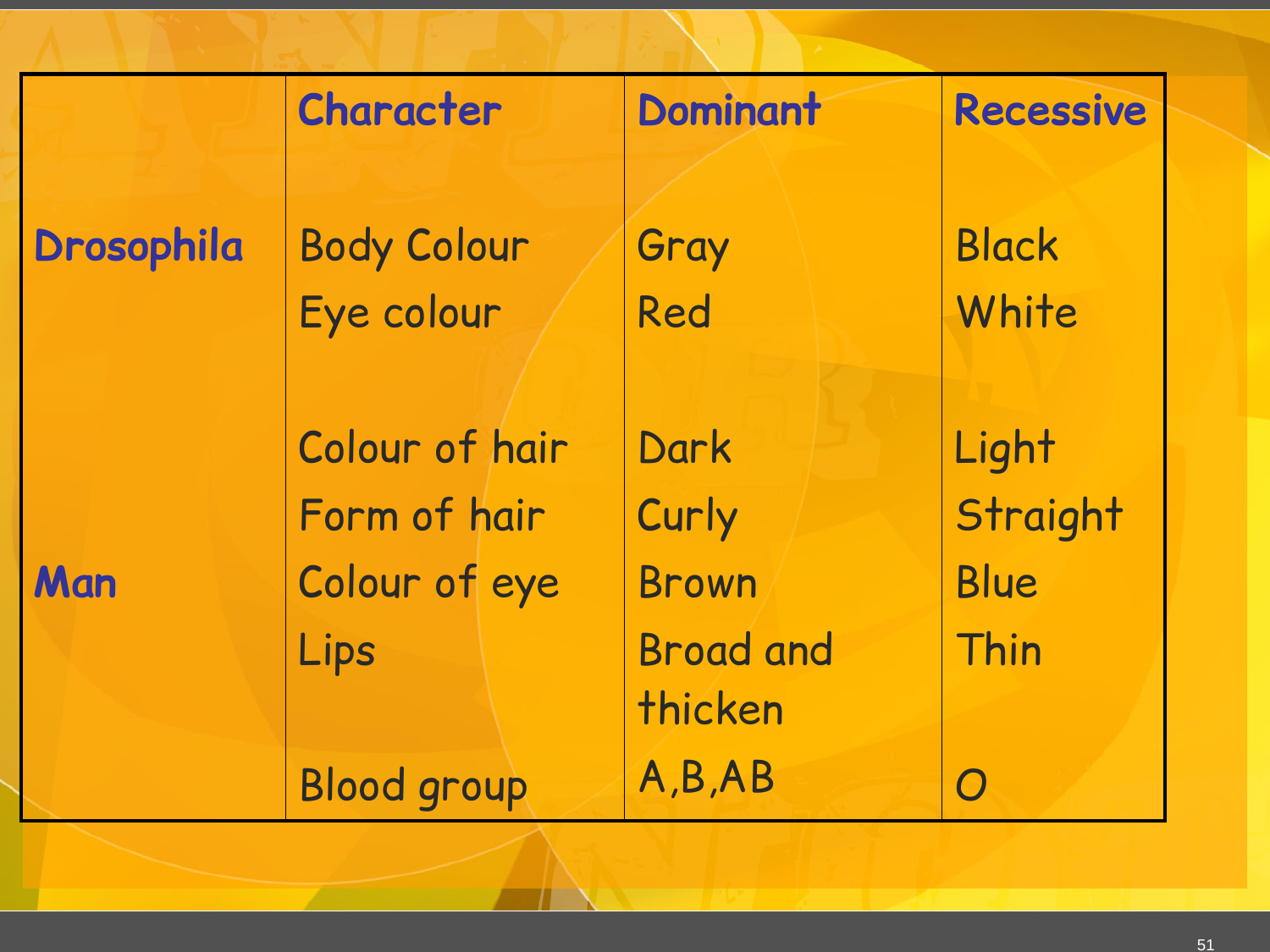

#
| Drosophila Man | Character Body Colour Eye colour Colour of hair Form of hair Colour of eye Lips Blood group | Dominant Gray Red Dark Curly Brown Broad and thicken A,B,AB | Recessive Black White Light Straight Blue Thin O |
| --- | --- | --- | --- |
51